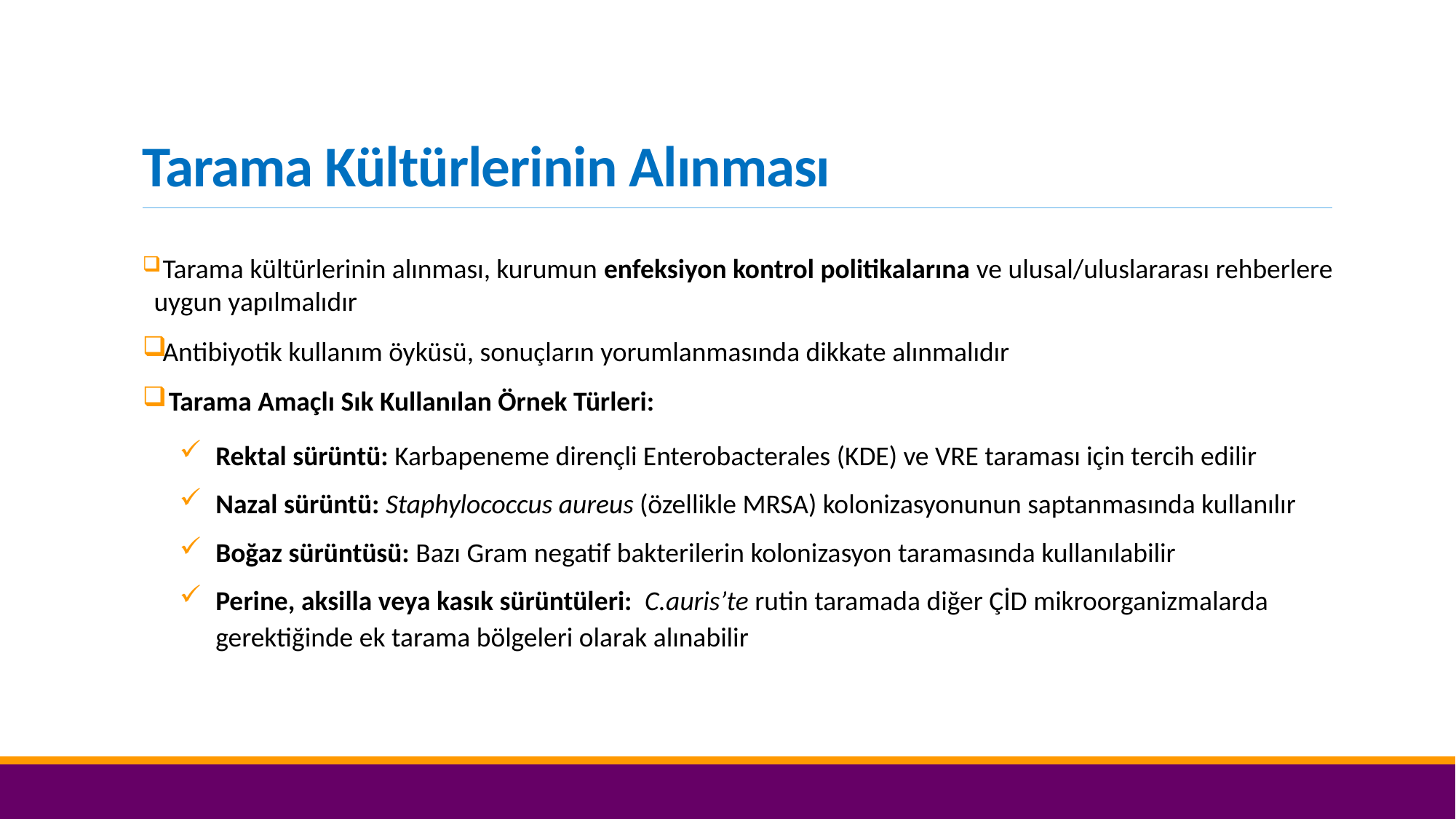

# Tarama Kültürlerinin Alınması
 Tarama kültürlerinin alınması, kurumun enfeksiyon kontrol politikalarına ve ulusal/uluslararası rehberlere uygun yapılmalıdır
Antibiyotik kullanım öyküsü, sonuçların yorumlanmasında dikkate alınmalıdır
 Tarama Amaçlı Sık Kullanılan Örnek Türleri:
Rektal sürüntü: Karbapeneme dirençli Enterobacterales (KDE) ve VRE taraması için tercih edilir
Nazal sürüntü: Staphylococcus aureus (özellikle MRSA) kolonizasyonunun saptanmasında kullanılır
Boğaz sürüntüsü: Bazı Gram negatif bakterilerin kolonizasyon taramasında kullanılabilir
Perine, aksilla veya kasık sürüntüleri:  C.auris’te rutin taramada diğer ÇİD mikroorganizmalarda gerektiğinde ek tarama bölgeleri olarak alınabilir